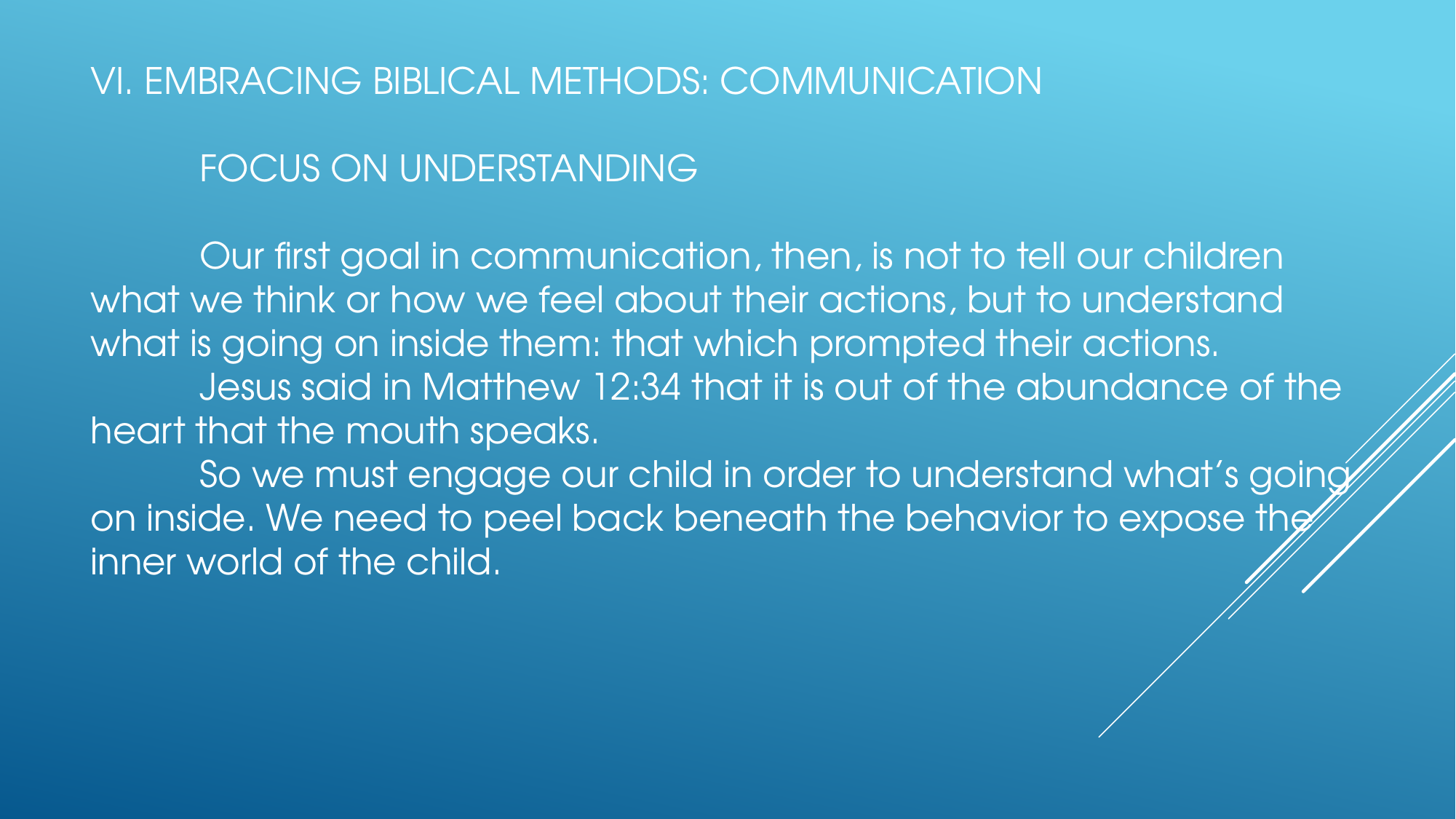

VI. EMBRACING BIBLICAL METHODS: COMMUNICATION

	FOCUS ON UNDERSTANDING

	Our first goal in communication, then, is not to tell our children what we think or how we feel about their actions, but to understand what is going on inside them: that which prompted their actions.
	Jesus said in Matthew 12:34 that it is out of the abundance of the heart that the mouth speaks.
	So we must engage our child in order to understand what’s going on inside. We need to peel back beneath the behavior to expose the inner world of the child.